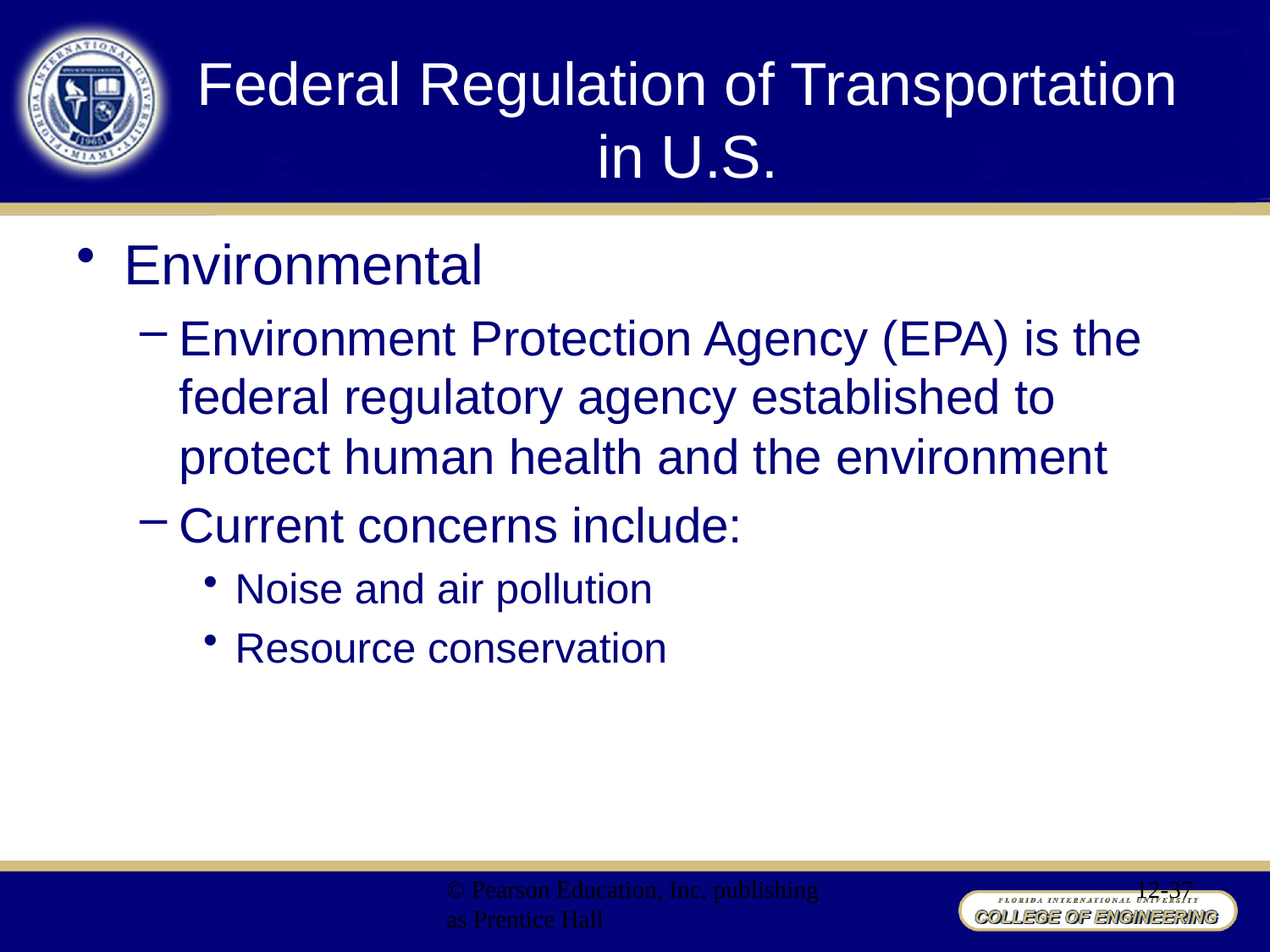

# Federal Regulation of Transportation in U.S.
Environmental
Environment Protection Agency (EPA) is the federal regulatory agency established to protect human health and the environment
Current concerns include:
Noise and air pollution
Resource conservation
© Pearson Education, Inc. publishing as Prentice Hall
12-37